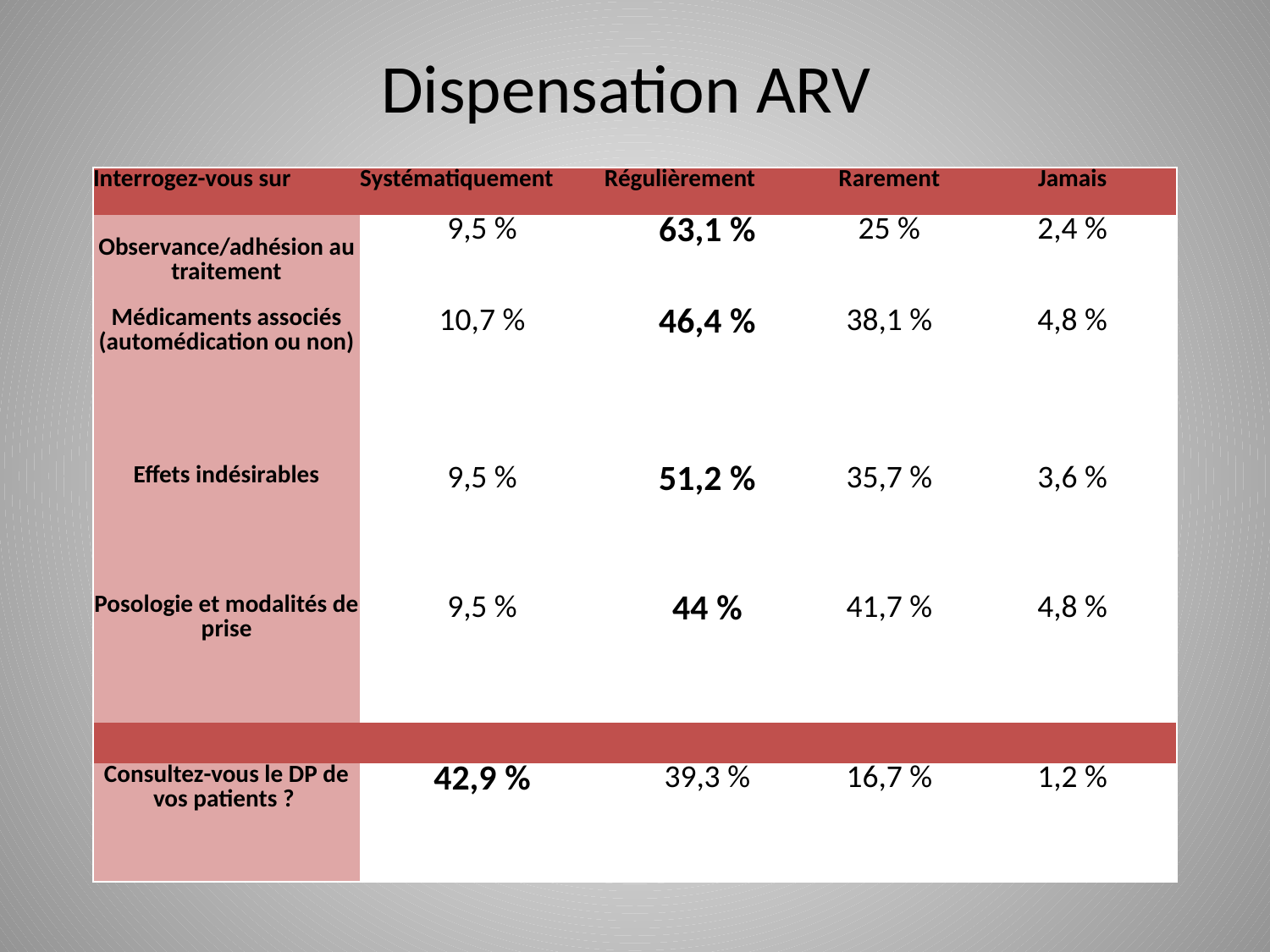

# Dispensation ARV
| Interrogez-vous sur | Systématiquement | Régulièrement | Rarement | Jamais |
| --- | --- | --- | --- | --- |
| Observance/adhésion au traitement | 9,5 % | 63,1 % | 25 % | 2,4 % |
| Médicaments associés (automédication ou non) | 10,7 % | 46,4 % | 38,1 % | 4,8 % |
| Effets indésirables | 9,5 % | 51,2 % | 35,7 % | 3,6 % |
| Posologie et modalités de prise | 9,5 % | 44 % | 41,7 % | 4,8 % |
|  |  |  |  |  |
| Consultez-vous le DP de vos patients ? | 42,9 % | 39,3 % | 16,7 % | 1,2 % |